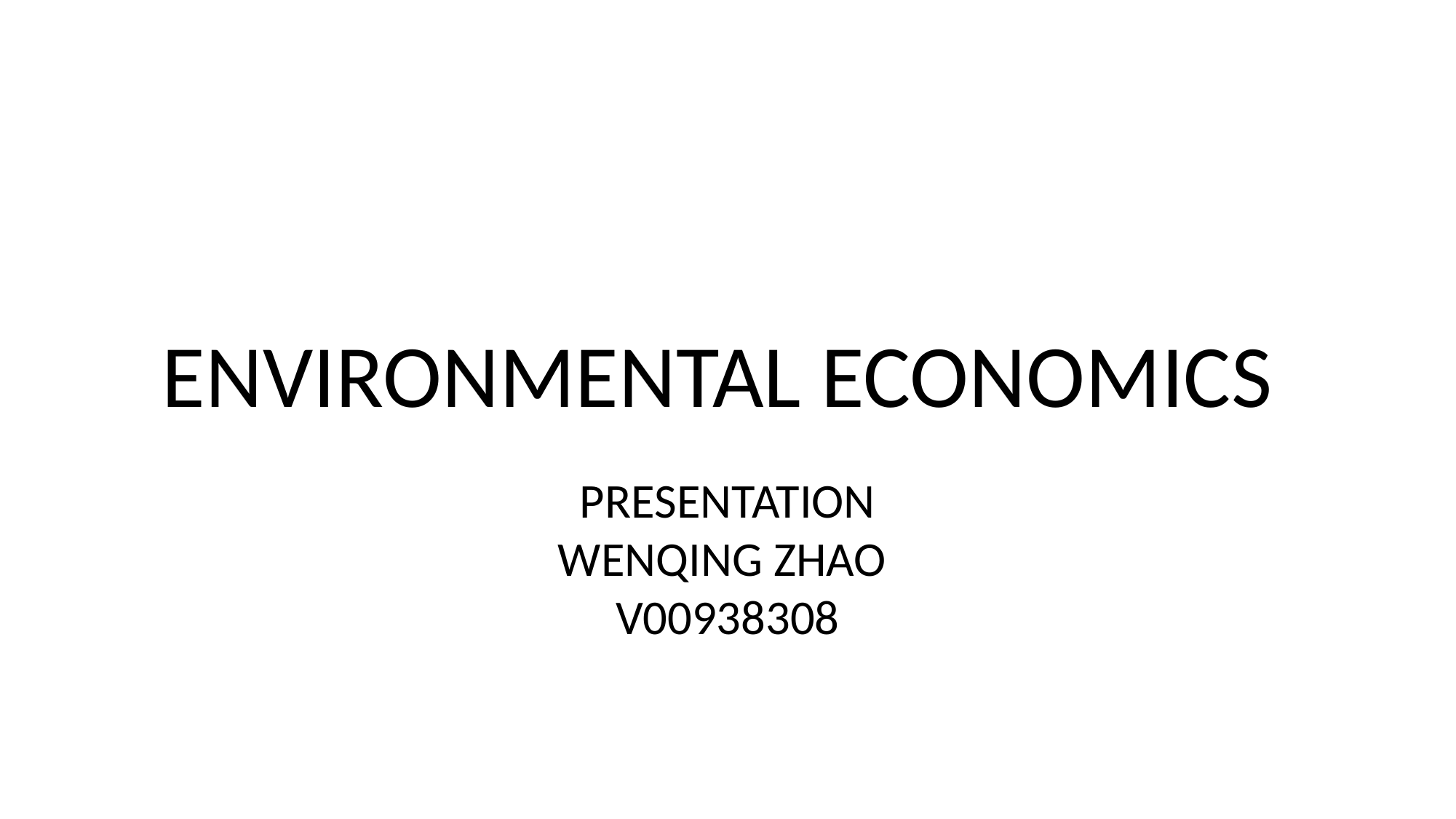

# ENVIRONMENTAL ECONOMICS
PRESENTATION
WENQING ZHAO
V00938308